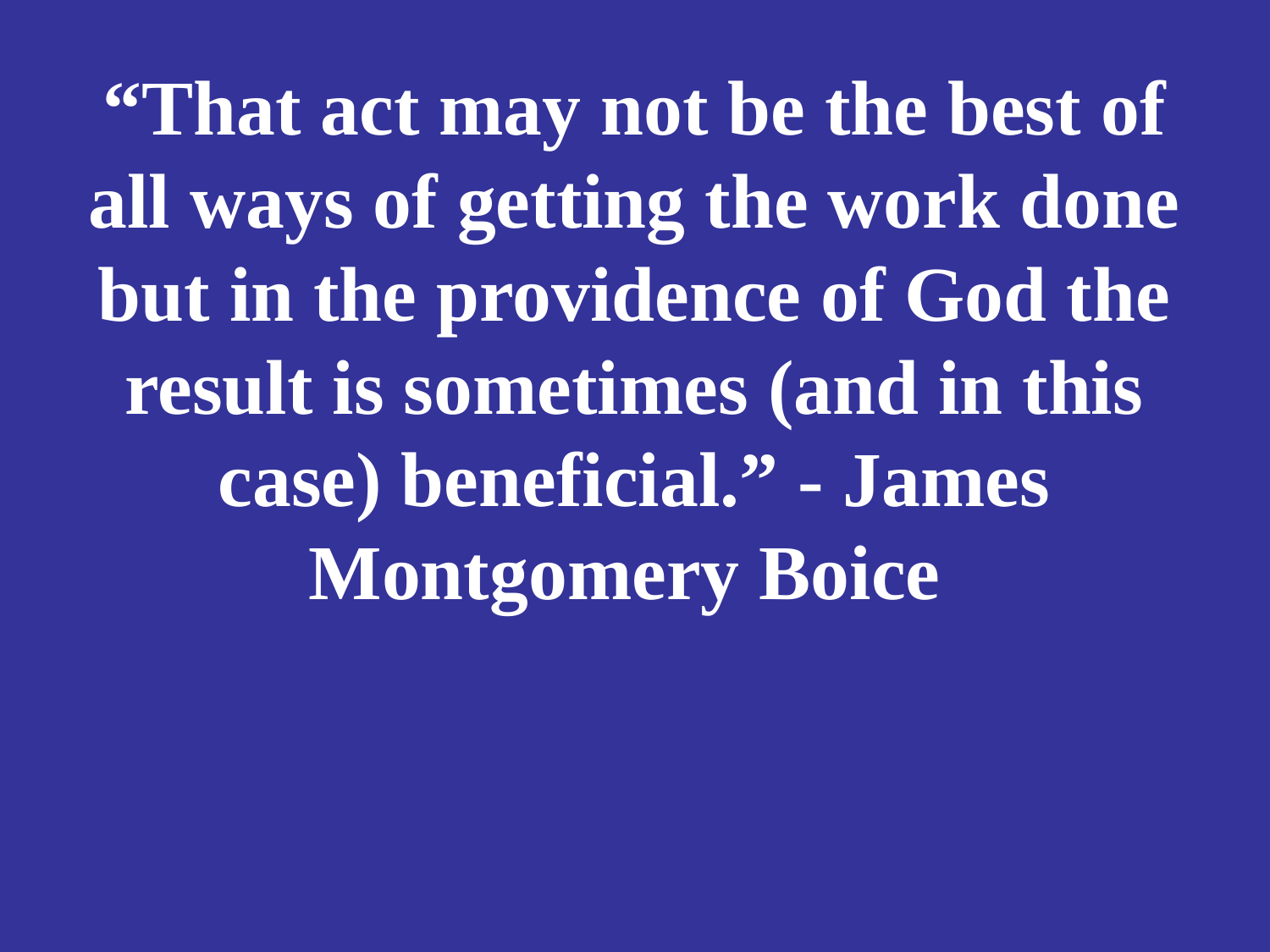

# “That act may not be the best of all ways of getting the work done but in the providence of God the result is sometimes (and in this case) beneficial.” - James Montgomery Boice